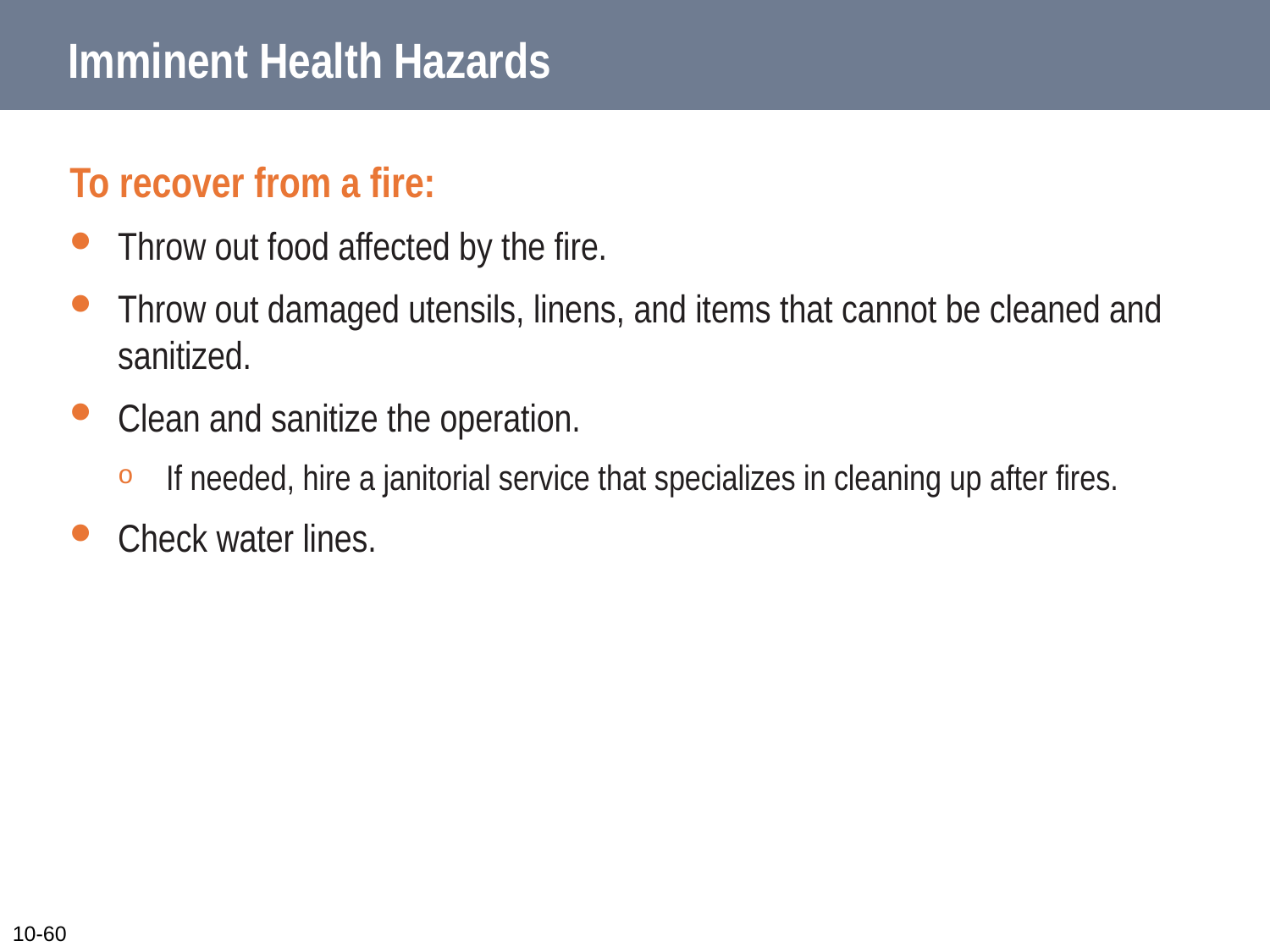

# Imminent Health Hazards
To recover from a fire:
Throw out food affected by the fire.
Throw out damaged utensils, linens, and items that cannot be cleaned and sanitized.
Clean and sanitize the operation.
If needed, hire a janitorial service that specializes in cleaning up after fires.
Check water lines.
10-60